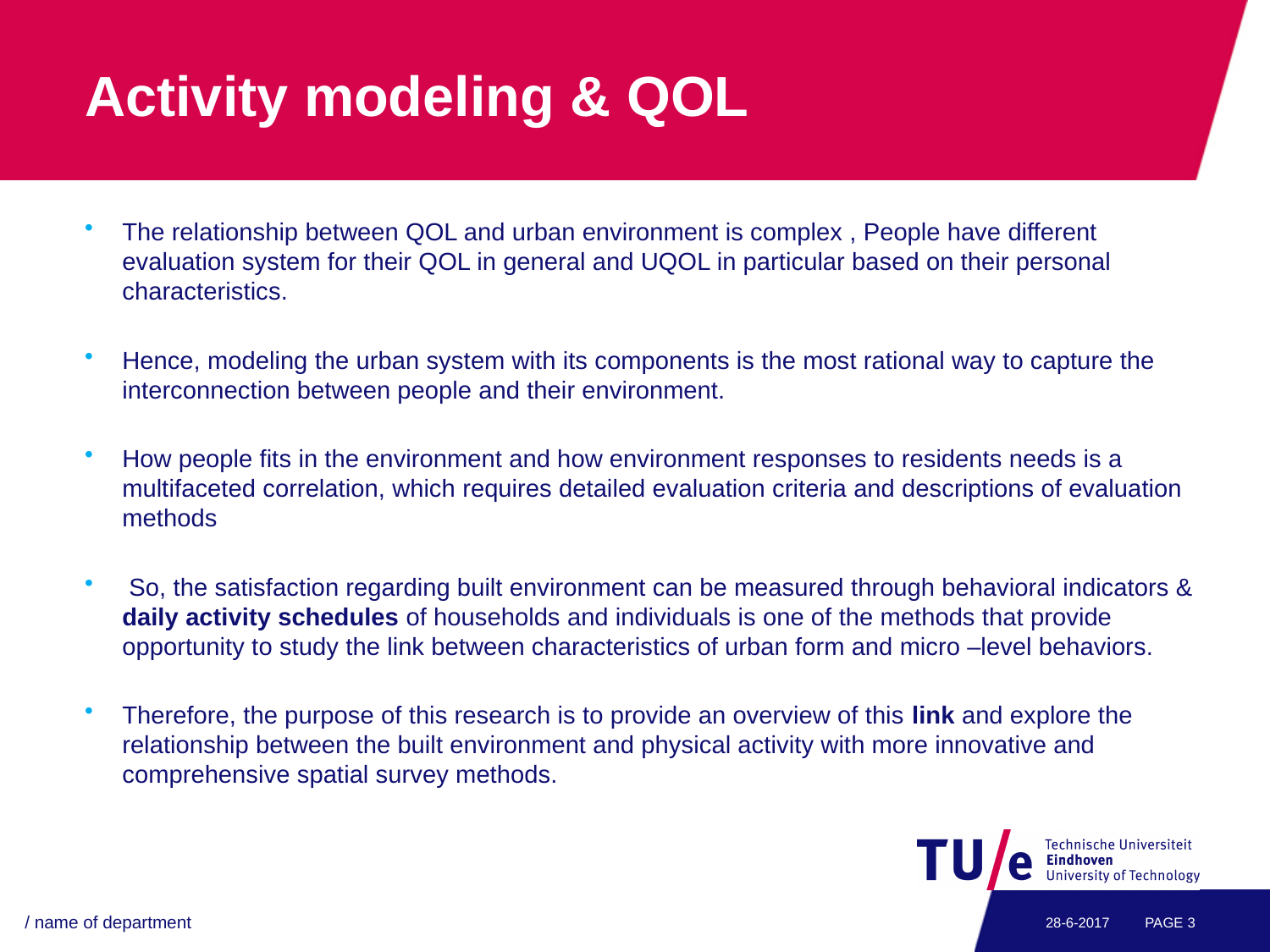

# Activity modeling & QOL
The relationship between QOL and urban environment is complex , People have different evaluation system for their QOL in general and UQOL in particular based on their personal characteristics.

Hence, modeling the urban system with its components is the most rational way to capture the interconnection between people and their environment.

How people fits in the environment and how environment responses to residents needs is a multifaceted correlation, which requires detailed evaluation criteria and descriptions of evaluation methods

 So, the satisfaction regarding built environment can be measured through behavioral indicators & daily activity schedules of households and individuals is one of the methods that provide opportunity to study the link between characteristics of urban form and micro –level behaviors.

Therefore, the purpose of this research is to provide an overview of this link and explore the relationship between the built environment and physical activity with more innovative and comprehensive spatial survey methods.
/ name of department
28-6-2017
PAGE 3